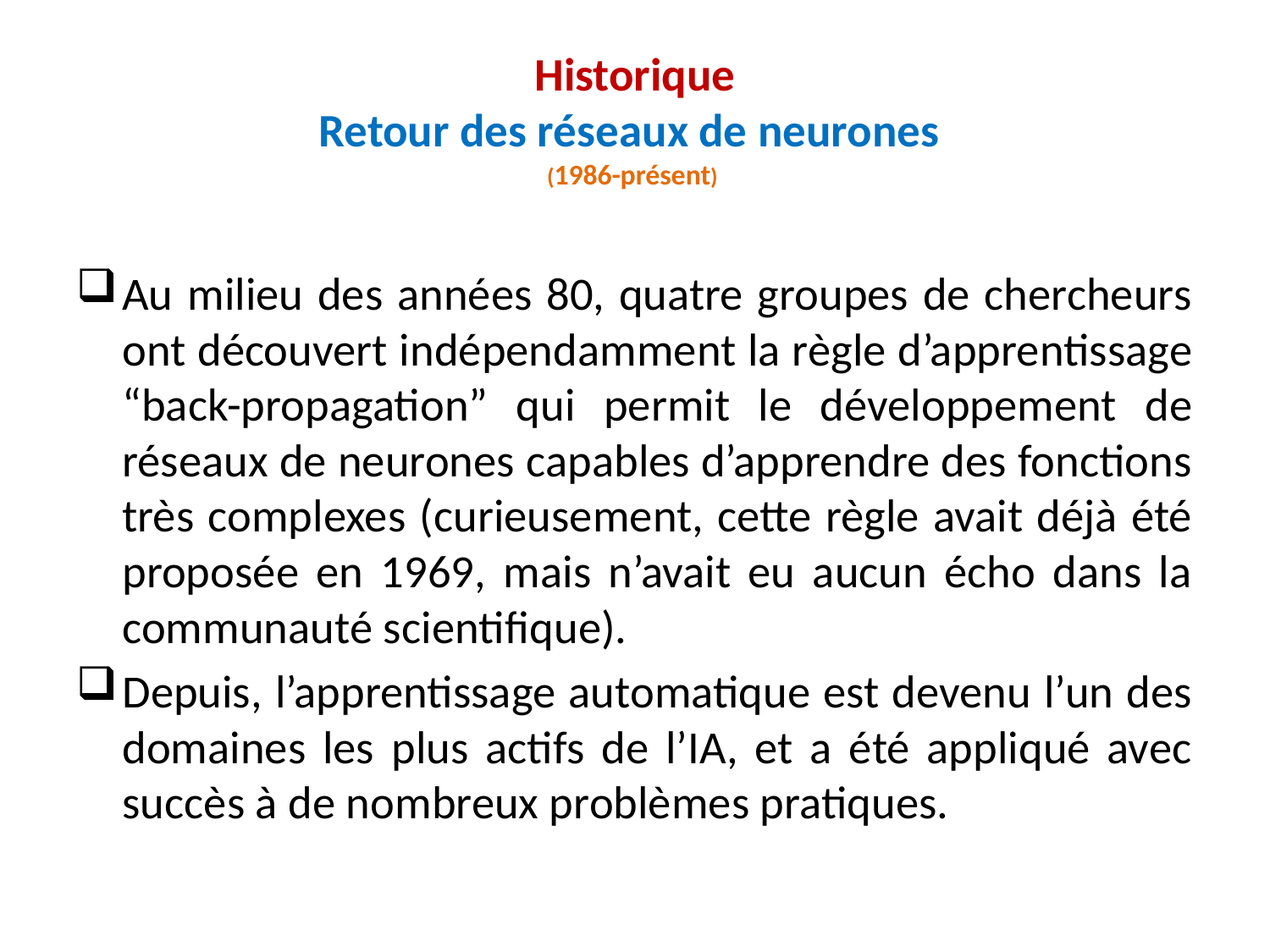

# Historique Retour des réseaux de neurones (1986-présent)
Au milieu des années 80, quatre groupes de chercheurs ont découvert indépendamment la règle d’apprentissage “back-propagation” qui permit le développement de réseaux de neurones capables d’apprendre des fonctions très complexes (curieusement, cette règle avait déjà été proposée en 1969, mais n’avait eu aucun écho dans la communauté scientiﬁque).
Depuis, l’apprentissage automatique est devenu l’un des domaines les plus actifs de l’IA, et a été appliqué avec succès à de nombreux problèmes pratiques.